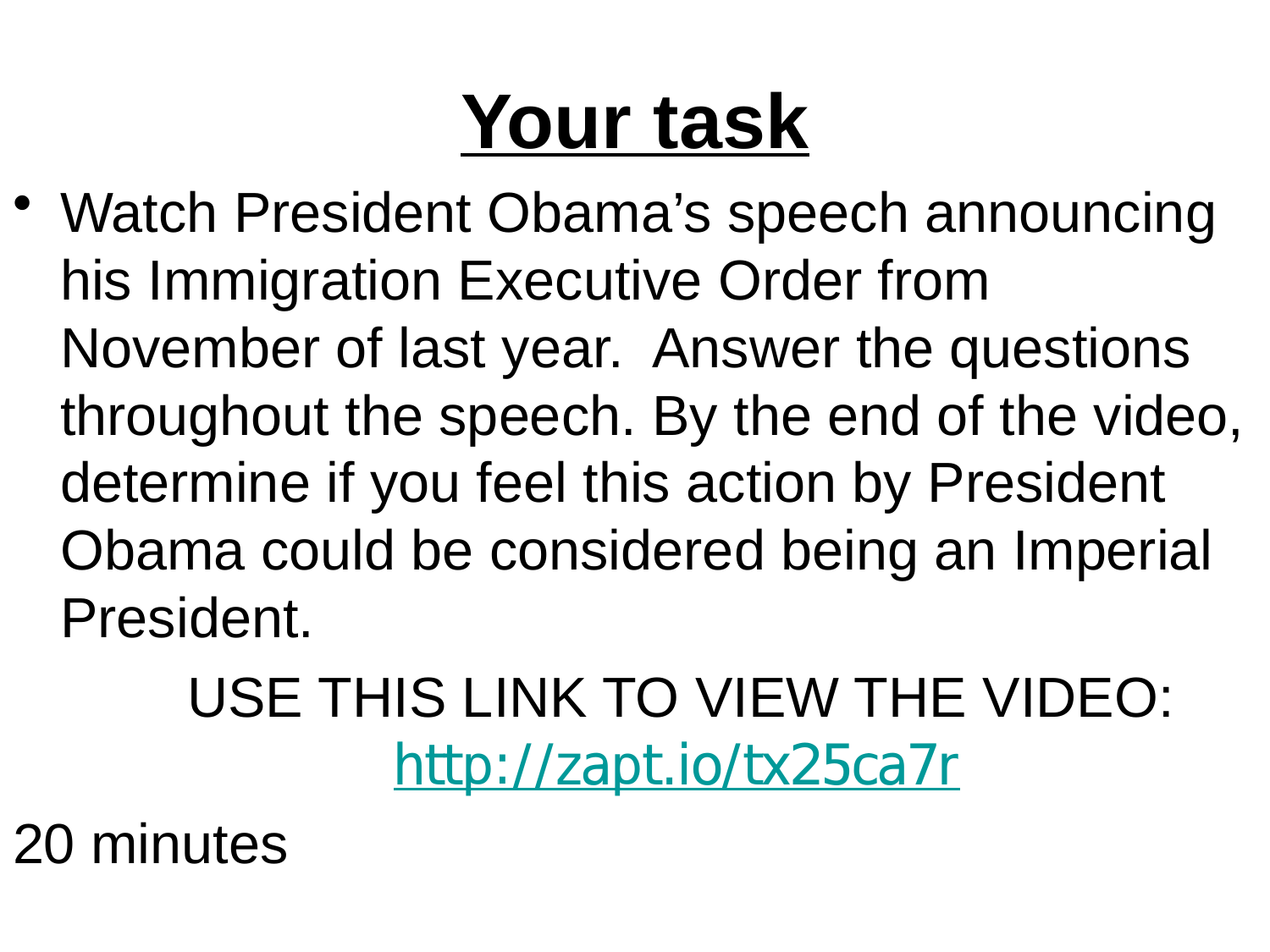

# Your task
Watch President Obama’s speech announcing his Immigration Executive Order from November of last year.  Answer the questions throughout the speech. By the end of the video, determine if you feel this action by President Obama could be considered being an Imperial President.
		USE THIS LINK TO VIEW THE VIDEO:
			http://zapt.io/tx25ca7r
20 minutes